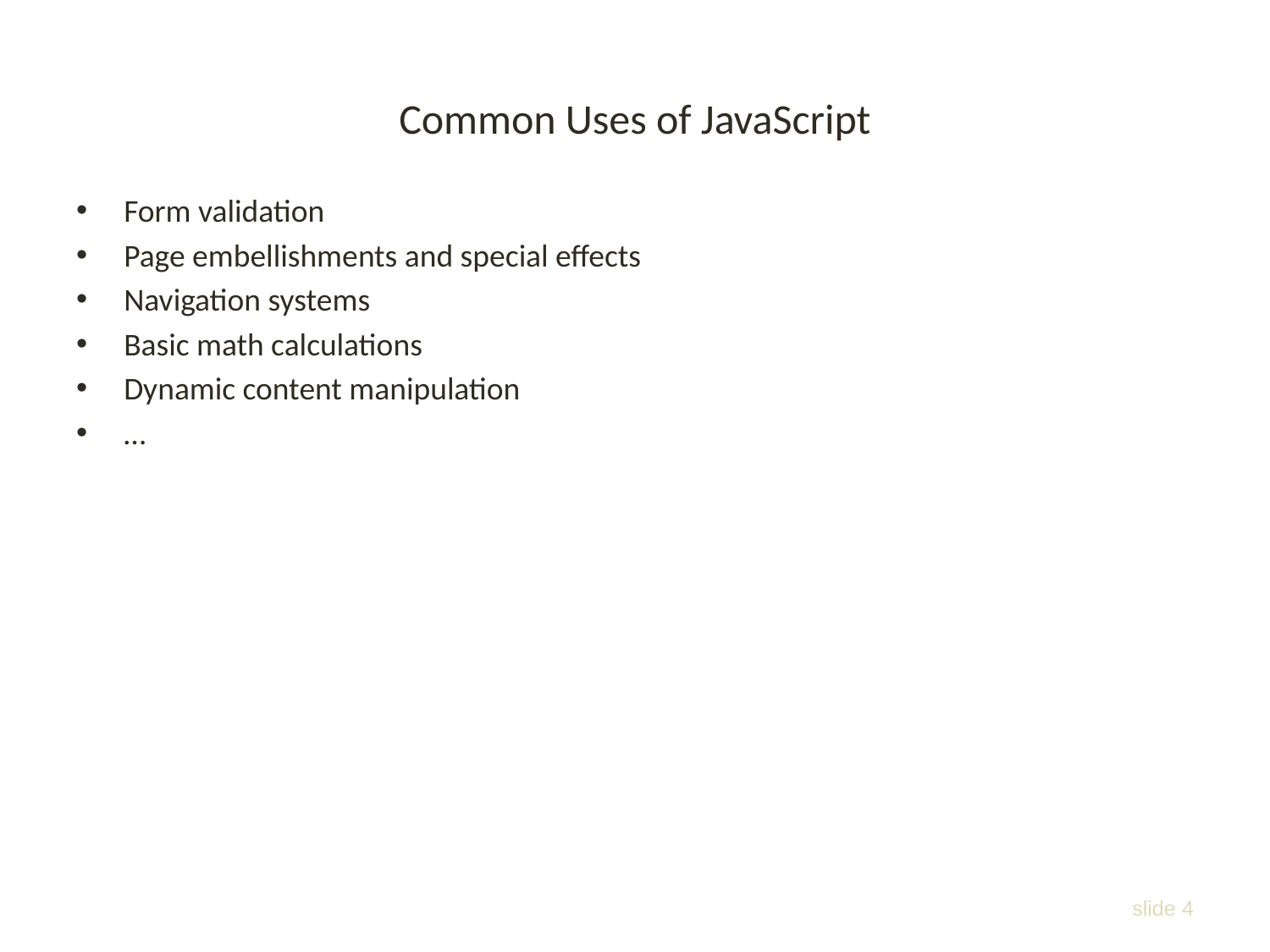

# Common Uses of JavaScript
Form validation
Page embellishments and special effects
Navigation systems
Basic math calculations
Dynamic content manipulation
…
slide 4